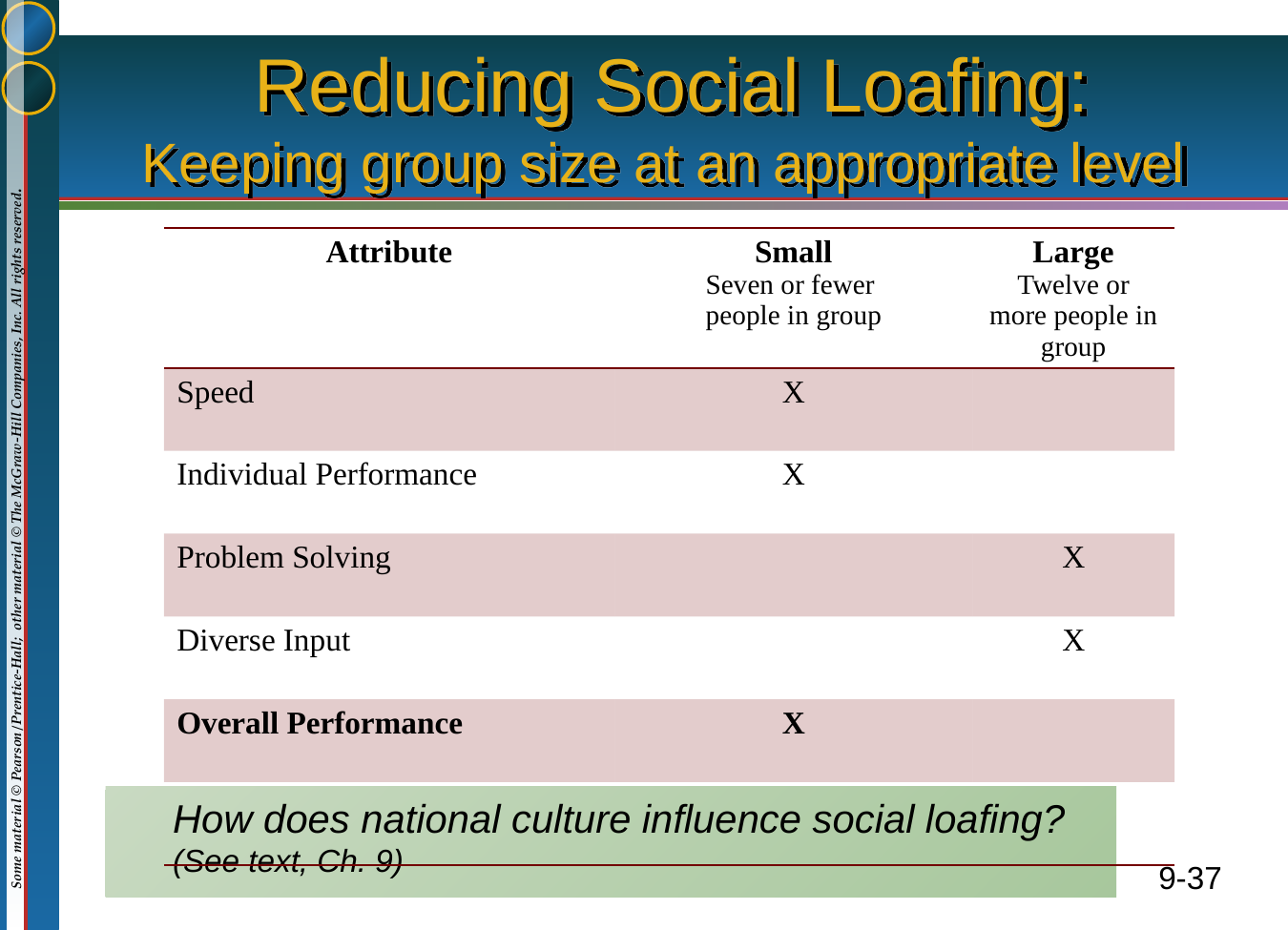

# Reducing Social Loafing: Keeping group size at an appropriate level
| Attribute | Small Seven or fewer people in group | Large Twelve or more people in group |
| --- | --- | --- |
| Speed | X |  |
| Individual Performance | X |  |
| Problem Solving |  | X |
| Diverse Input |  | X |
| Overall Performance | X |  |
|  |  |  |
How does national culture influence social loafing? (See text, Ch. 9)